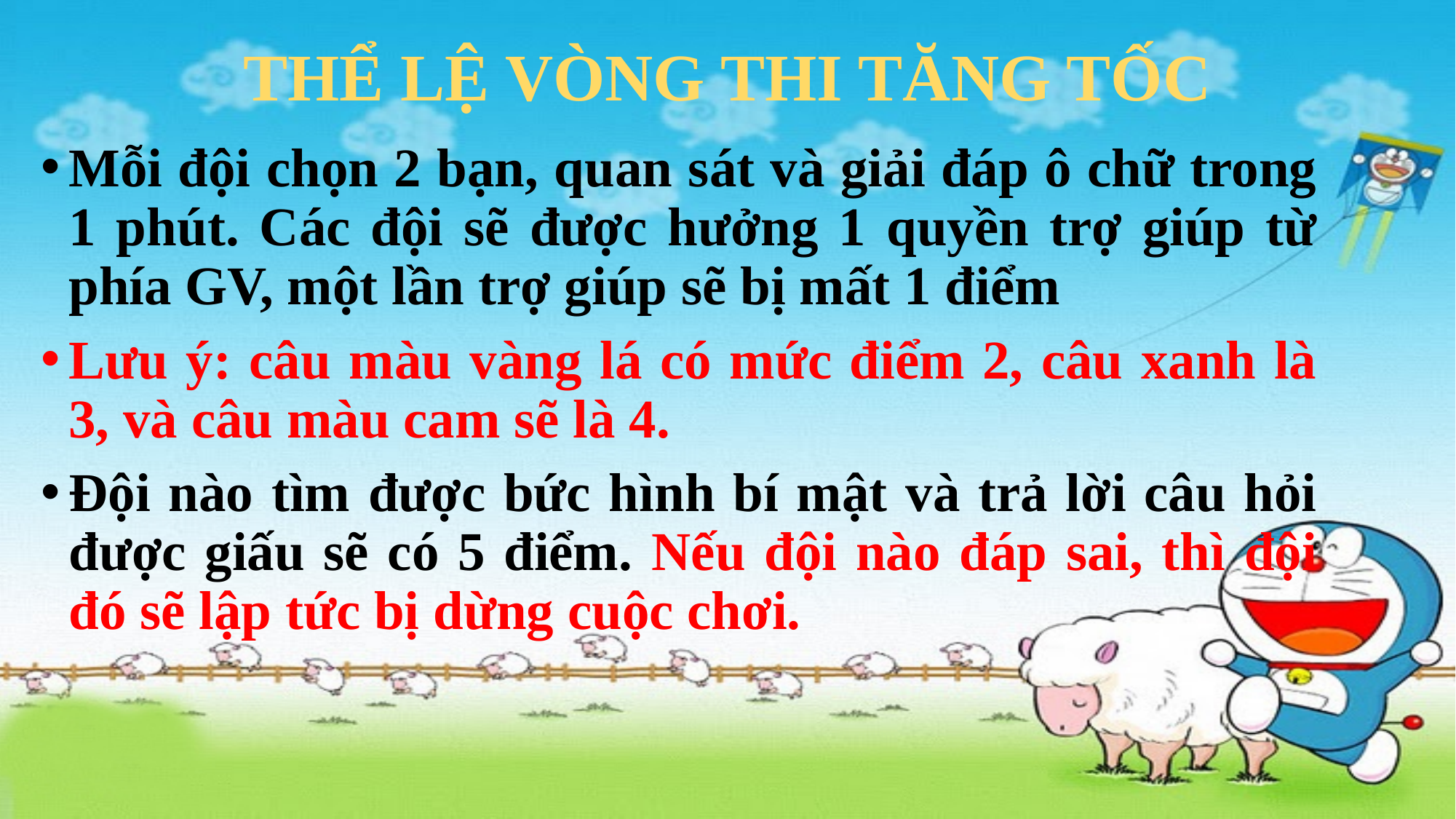

# THỂ LỆ VÒNG THI TĂNG TỐC
Mỗi đội chọn 2 bạn, quan sát và giải đáp ô chữ trong 1 phút. Các đội sẽ được hưởng 1 quyền trợ giúp từ phía GV, một lần trợ giúp sẽ bị mất 1 điểm
Lưu ý: câu màu vàng lá có mức điểm 2, câu xanh là 3, và câu màu cam sẽ là 4.
Đội nào tìm được bức hình bí mật và trả lời câu hỏi được giấu sẽ có 5 điểm. Nếu đội nào đáp sai, thì đội đó sẽ lập tức bị dừng cuộc chơi.